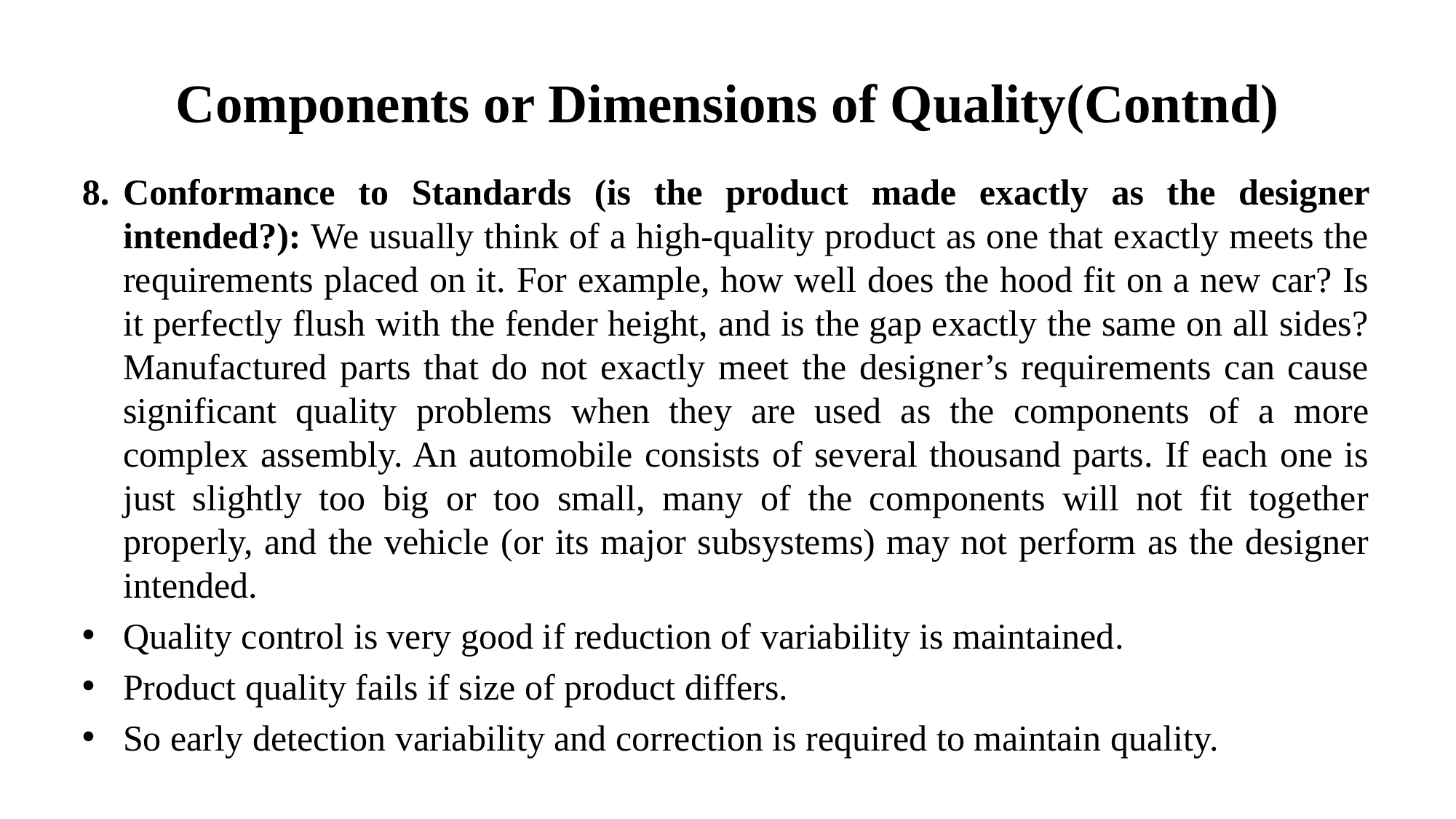

# Components or Dimensions of Quality(Contnd)

Conformance to Standards (is the product made exactly as the designer intended?): We usually think of a high-quality product as one that exactly meets the requirements placed on it. For example, how well does the hood fit on a new car? Is it perfectly flush with the fender height, and is the gap exactly the same on all sides? Manufactured parts that do not exactly meet the designer’s requirements can cause significant quality problems when they are used as the components of a more complex assembly. An automobile consists of several thousand parts. If each one is just slightly too big or too small, many of the components will not fit together properly, and the vehicle (or its major subsystems) may not perform as the designer intended.
Quality control is very good if reduction of variability is maintained.
Product quality fails if size of product differs.
So early detection variability and correction is required to maintain quality.